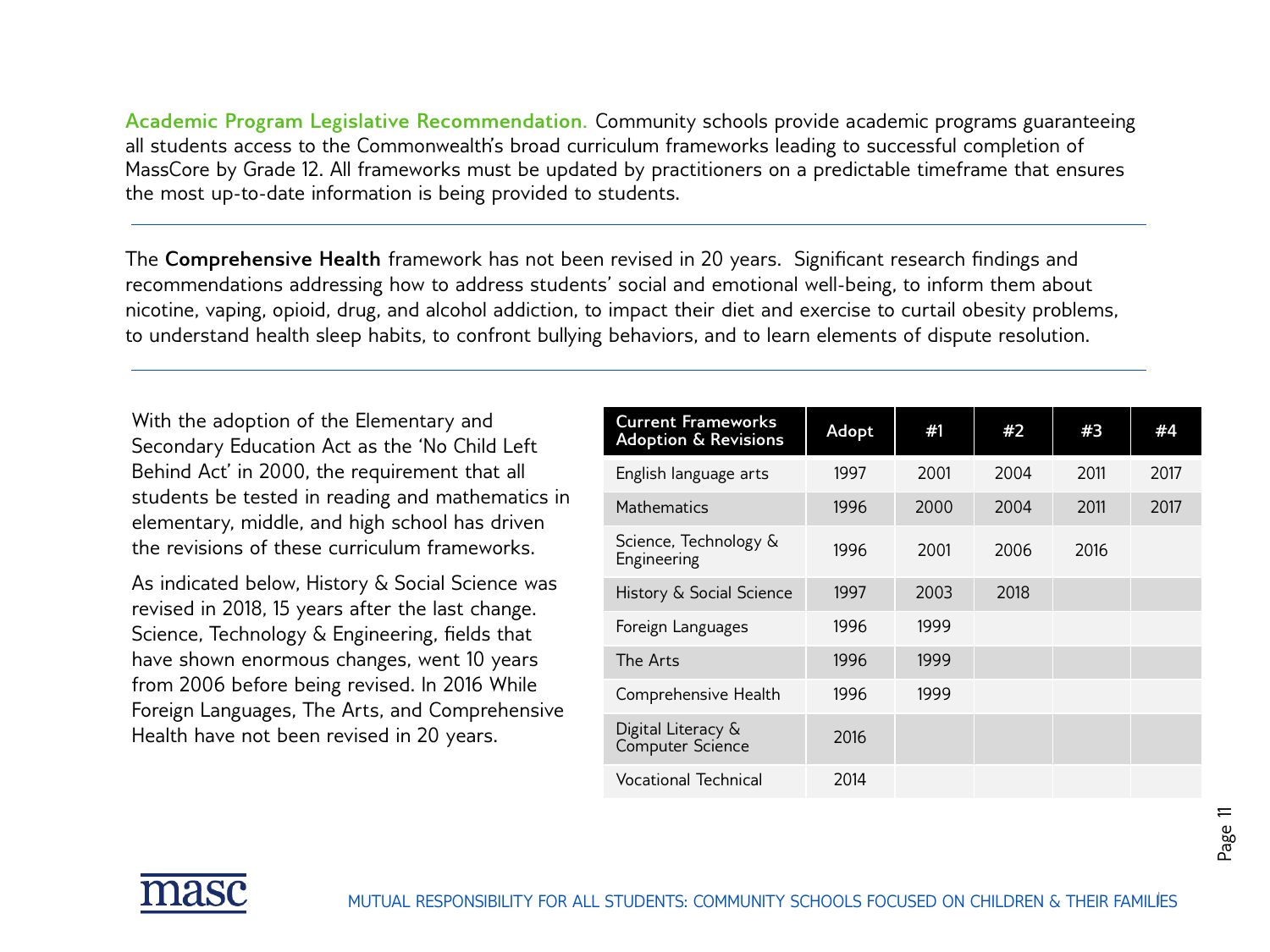

# Academic Program Legislative Recommendation. Community schools provide academic programs guaranteeing all students access to the Commonwealth’s broad curriculum frameworks leading to successful completion of MassCore by Grade 12. All frameworks must be updated by practitioners on a predictable timeframe that ensures the most up-to-date information is being provided to students.
The Comprehensive Health framework has not been revised in 20 years.  Significant research findings and recommendations addressing how to address students’ social and emotional well-being, to inform them about nicotine, vaping, opioid, drug, and alcohol addiction, to impact their diet and exercise to curtail obesity problems, to understand health sleep habits, to confront bullying behaviors, and to learn elements of dispute resolution.

With the adoption of the Elementary and Secondary Education Act as the ‘No Child Left Behind Act’ in 2000, the requirement that all students be tested in reading and mathematics in elementary, middle, and high school has driven the revisions of these curriculum frameworks.
As indicated below, History & Social Science was revised in 2018, 15 years after the last change. Science, Technology & Engineering, fields that have shown enormous changes, went 10 years from 2006 before being revised. In 2016 While Foreign Languages, The Arts, and Comprehensive Health have not been revised in 20 years.

| Current Frameworks Adoption & Revisions | Adopt | #1 | #2 | #3 | #4 |
| --- | --- | --- | --- | --- | --- |
| English language arts | 1997 | 2001 | 2004 | 2011 | 2017 |
| Mathematics | 1996 | 2000 | 2004 | 2011 | 2017 |
| Science, Technology & Engineering | 1996 | 2001 | 2006 | 2016 |  |
| History & Social Science | 1997 | 2003 | 2018 |  |  |
| Foreign Languages | 1996 | 1999 |  |  |  |
| The Arts | 1996 | 1999 |  |  |  |
| Comprehensive Health | 1996 | 1999 |  |  |  |
| Digital Literacy & Computer Science | 2016 |  |  |  |  |
| Vocational Technical | 2014 |  |  |  |  |